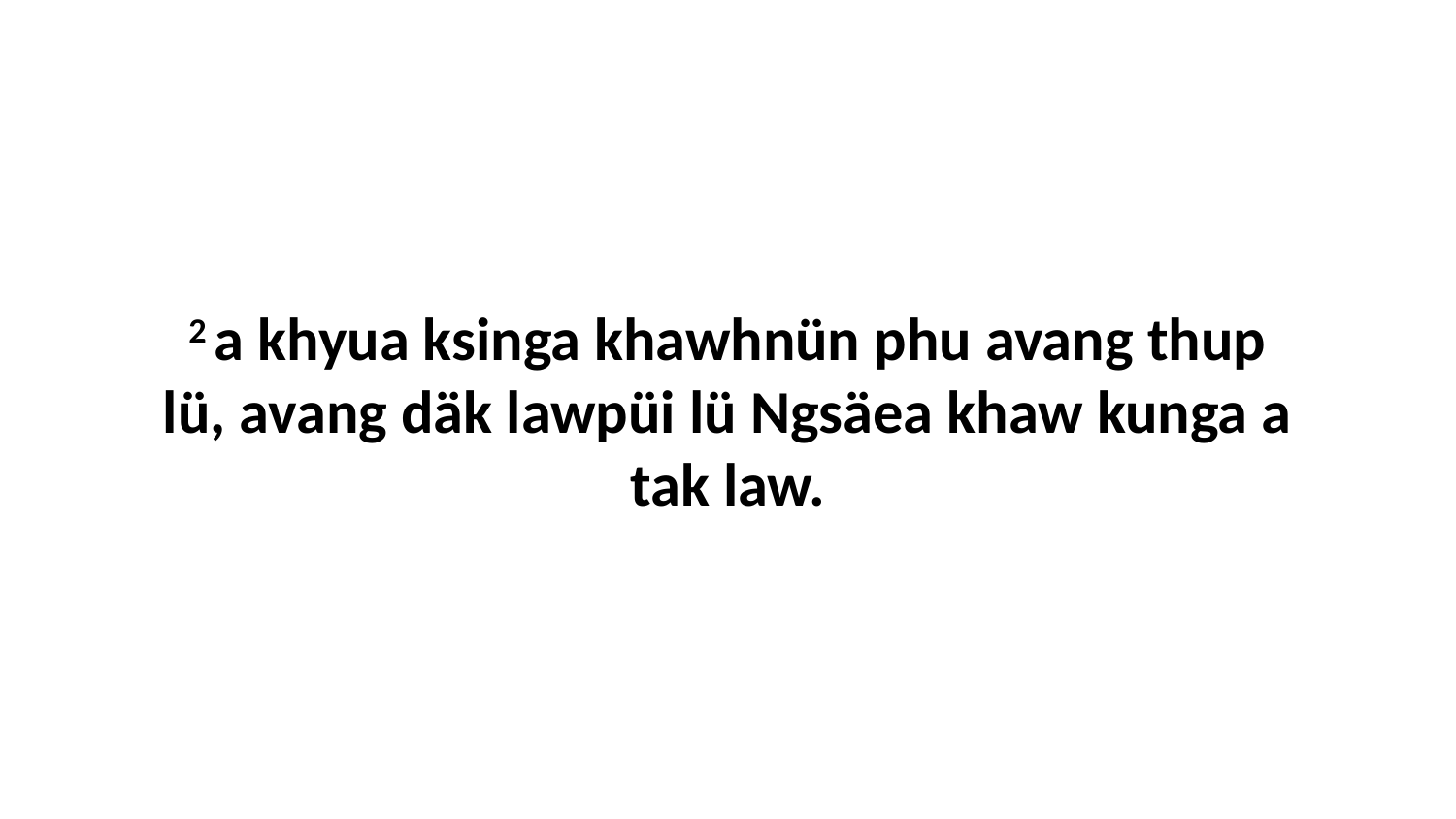

2 a khyua ksinga khawhnün phu avang thup lü, avang däk lawpüi lü Ngsäea khaw kunga a tak law.